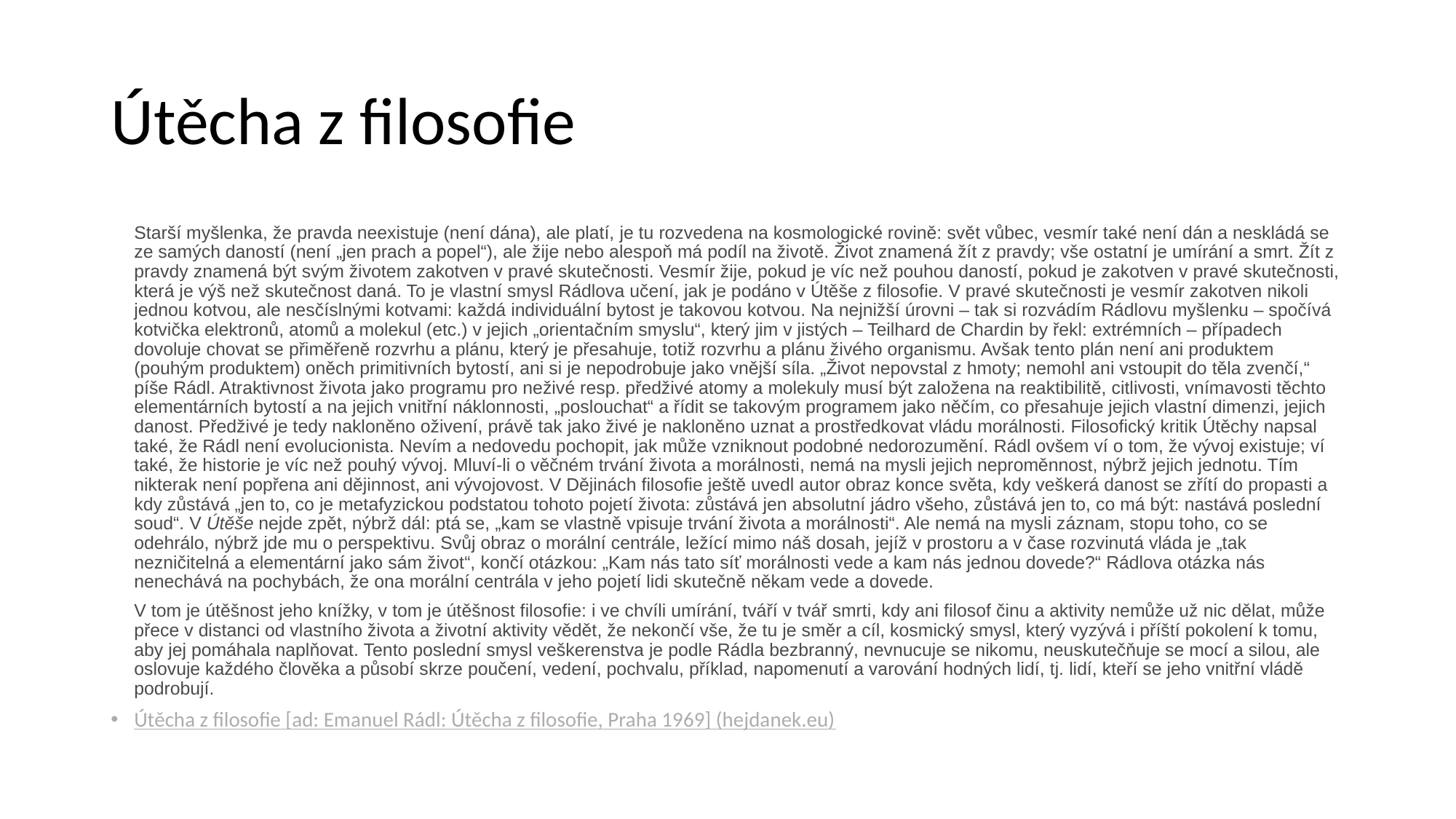

# Útěcha z filosofie
Starší myšlenka, že pravda neexistuje (není dána), ale platí, je tu rozvedena na kosmologické rovině: svět vůbec, vesmír také není dán a neskládá se ze samých daností (není „jen prach a popel“), ale žije nebo alespoň má podíl na životě. Život znamená žít z pravdy; vše ostatní je umírání a smrt. Žít z pravdy znamená být svým životem zakotven v pravé skutečnosti. Vesmír žije, pokud je víc než pouhou daností, pokud je zakotven v pravé skutečnosti, která je výš než skutečnost daná. To je vlastní smysl Rádlova učení, jak je podáno v Útěše z filosofie. V pravé skutečnosti je vesmír zakotven nikoli jednou kotvou, ale nesčíslnými kotvami: každá individuální bytost je takovou kotvou. Na nejnižší úrovni – tak si rozvádím Rádlovu myšlenku – spočívá kotvička elektronů, atomů a molekul (etc.) v jejich „orientačním smyslu“, který jim v jistých – Teilhard de Chardin by řekl: extrémních – případech dovoluje chovat se přiměřeně rozvrhu a plánu, který je přesahuje, totiž rozvrhu a plánu živého organismu. Avšak tento plán není ani produktem (pouhým produktem) oněch primitivních bytostí, ani si je nepodrobuje jako vnější síla. „Život nepovstal z hmoty; nemohl ani vstoupit do těla zvenčí,“ píše Rádl. Atraktivnost života jako programu pro neživé resp. předživé atomy a molekuly musí být založena na reaktibilitě, citlivosti, vnímavosti těchto elementárních bytostí a na jejich vnitřní náklonnosti, „poslouchat“ a řídit se takovým programem jako něčím, co přesahuje jejich vlastní dimenzi, jejich danost. Předživé je tedy nakloněno oživení, právě tak jako živé je nakloněno uznat a prostředkovat vládu morálnosti. Filosofický kritik Útěchy napsal také, že Rádl není evolucionista. Nevím a nedovedu pochopit, jak může vzniknout podobné nedorozumění. Rádl ovšem ví o tom, že vývoj existuje; ví také, že historie je víc než pouhý vývoj. Mluví-li o věčném trvání života a morálnosti, nemá na mysli jejich neproměnnost, nýbrž jejich jednotu. Tím nikterak není popřena ani dějinnost, ani vývojovost. V Dějinách filosofie ještě uvedl autor obraz konce světa, kdy veškerá danost se zřítí do propasti a kdy zůstává „jen to, co je metafyzickou podstatou tohoto pojetí života: zůstává jen absolutní jádro všeho, zůstává jen to, co má být: nastává poslední soud“. V Útěše nejde zpět, nýbrž dál: ptá se, „kam se vlastně vpisuje trvání života a morálnosti“. Ale nemá na mysli záznam, stopu toho, co se odehrálo, nýbrž jde mu o perspektivu. Svůj obraz o mo­rální centrále, ležící mimo náš dosah, jejíž v prostoru a v čase rozvinutá vláda je „tak nezničitelná a elementární jako sám život“, končí otázkou: „Kam nás tato síť morálnosti vede a kam nás jednou dovede?“ Rádlova otázka nás nenechává na pochybách, že ona morální centrála v jeho pojetí lidi skutečně někam vede a dovede.
V tom je útěšnost jeho knížky, v tom je útěšnost filosofie: i ve chvíli umírání, tváří v tvář smrti, kdy ani filosof činu a aktivity nemůže už nic dělat, může přece v distanci od vlastního života a životní aktivity vědět, že nekončí vše, že tu je směr a cíl, kosmický smysl, který vyzývá i příští pokolení k tomu, aby jej pomáhala naplňovat. Tento poslední smysl veškerenstva je podle Rádla bezbranný, nevnucuje se nikomu, neuskutečňuje se mocí a silou, ale oslovuje každého člověka a působí skrze poučení, vedení, pochvalu, příklad, napomenutí a varování hodných lidí, tj. lidí, kteří se jeho vnitřní vládě podrobují.
Útěcha z filosofie [ad: Emanuel Rádl: Útěcha z filosofie, Praha 1969] (hejdanek.eu)